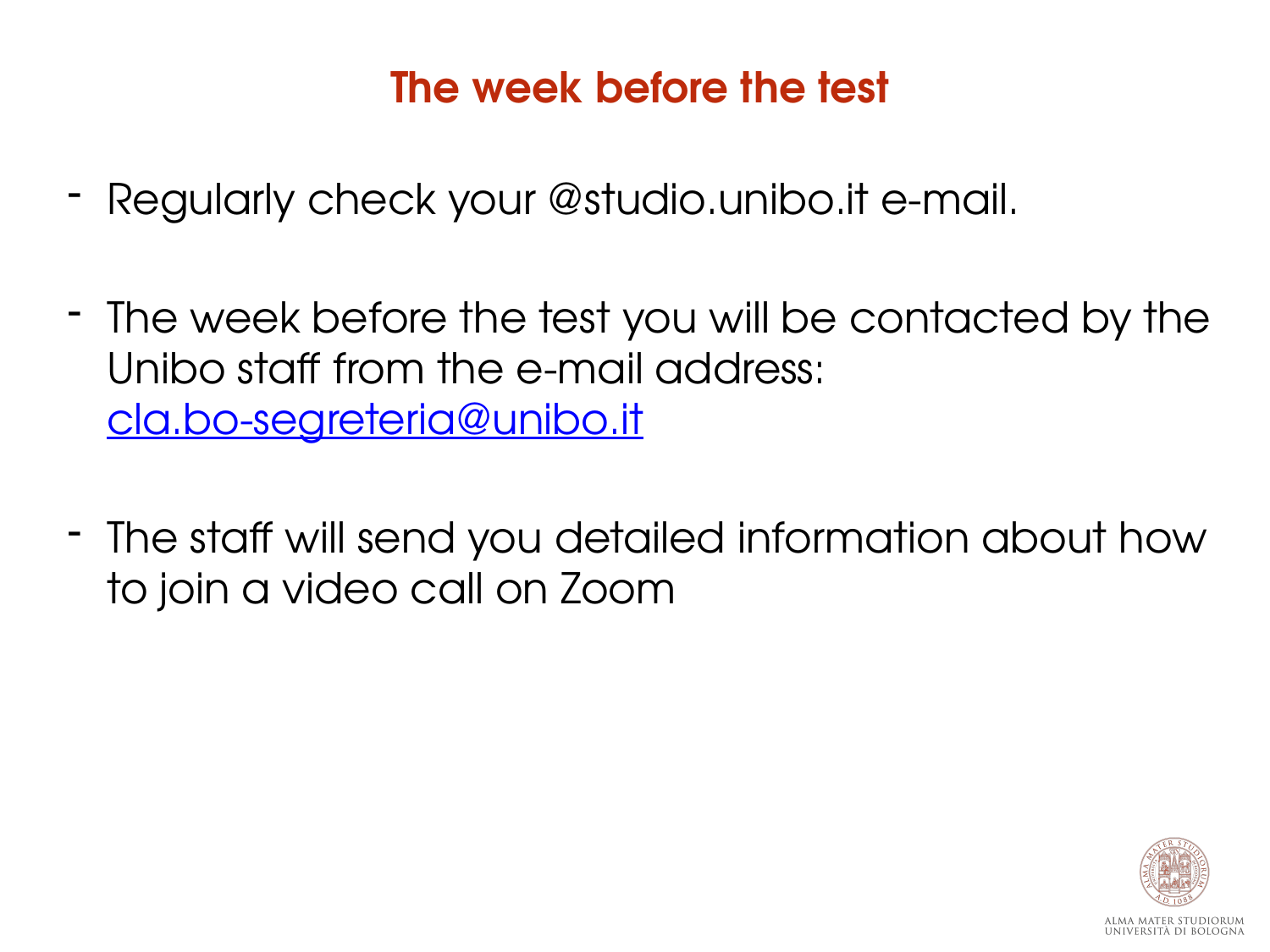

The week before the test
Regularly check your @studio.unibo.it e-mail.

The week before the test you will be contacted by the Unibo staff from the e-mail address: cla.bo-segreteria@unibo.it

The staff will send you detailed information about how to join a video call on Zoom